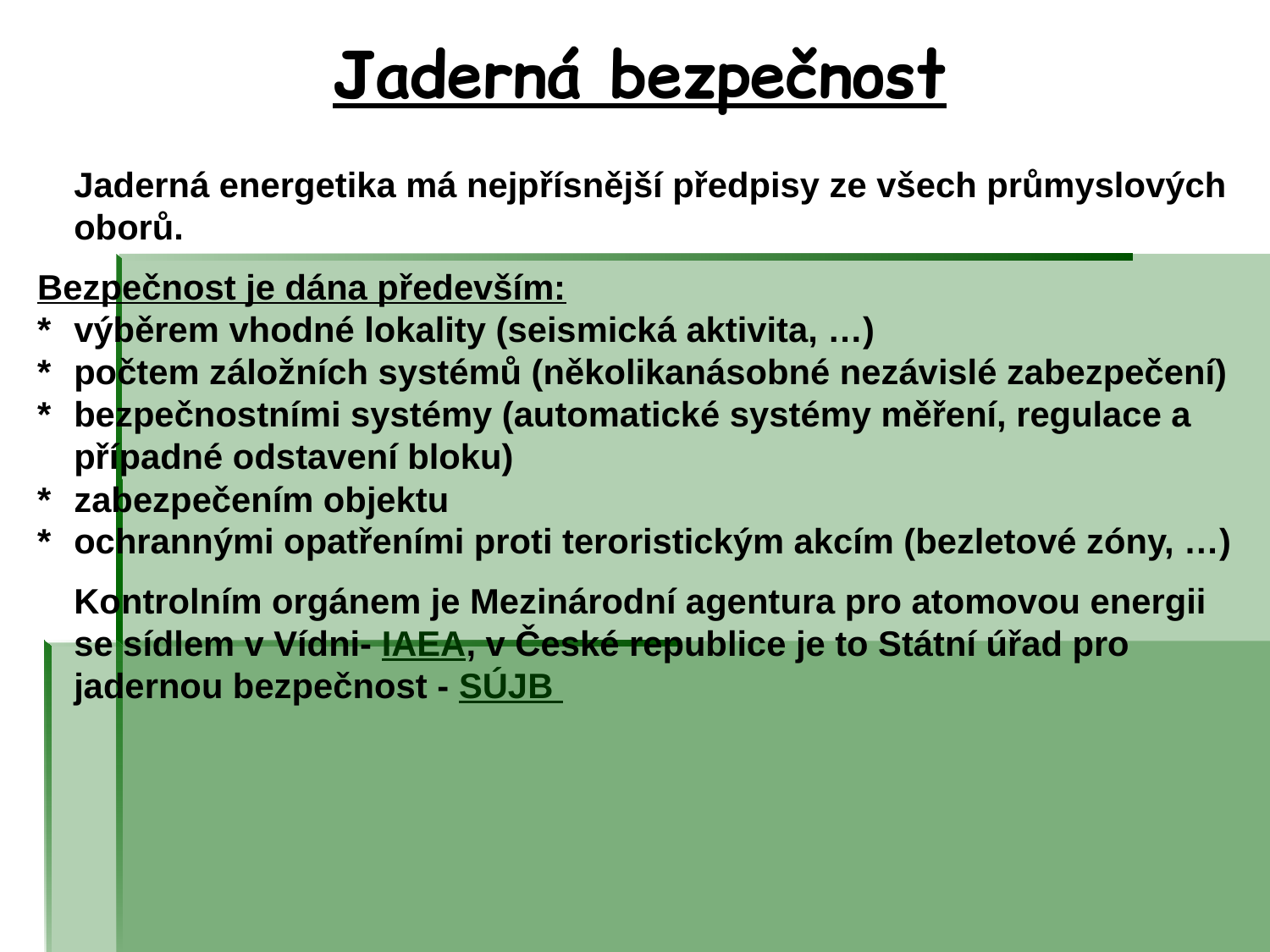

Jaderná bezpečnost
	Jaderná energetika má nejpřísnější předpisy ze všech průmyslových oborů.
Bezpečnost je dána především:
*	výběrem vhodné lokality (seismická aktivita, …)
*	počtem záložních systémů (několikanásobné nezávislé zabezpečení)
*	bezpečnostními systémy (automatické systémy měření, regulace a případné odstavení bloku)
*	zabezpečením objektu
*	ochrannými opatřeními proti teroristickým akcím (bezletové zóny, …)
	Kontrolním orgánem je Mezinárodní agentura pro atomovou energii se sídlem v Vídni- IAEA, v České republice je to Státní úřad pro jadernou bezpečnost - SÚJB